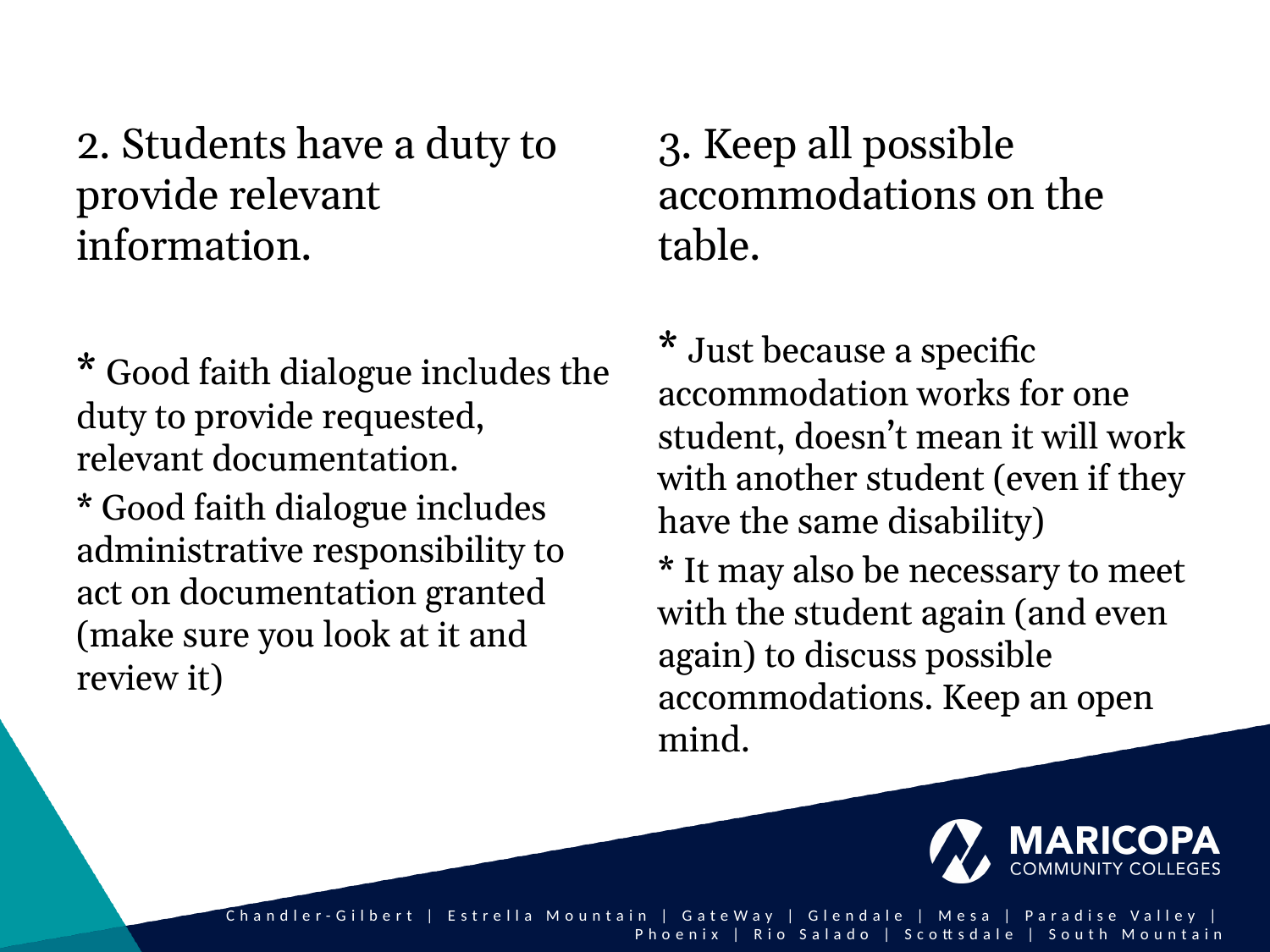

2. Students have a duty to provide relevant information.
3. Keep all possible accommodations on the table.
* Just because a specific accommodation works for one student, doesn’t mean it will work with another student (even if they have the same disability)
* It may also be necessary to meet with the student again (and even again) to discuss possible accommodations. Keep an open mind.
* Good faith dialogue includes the duty to provide requested, relevant documentation.
* Good faith dialogue includes administrative responsibility to act on documentation granted (make sure you look at it and review it)